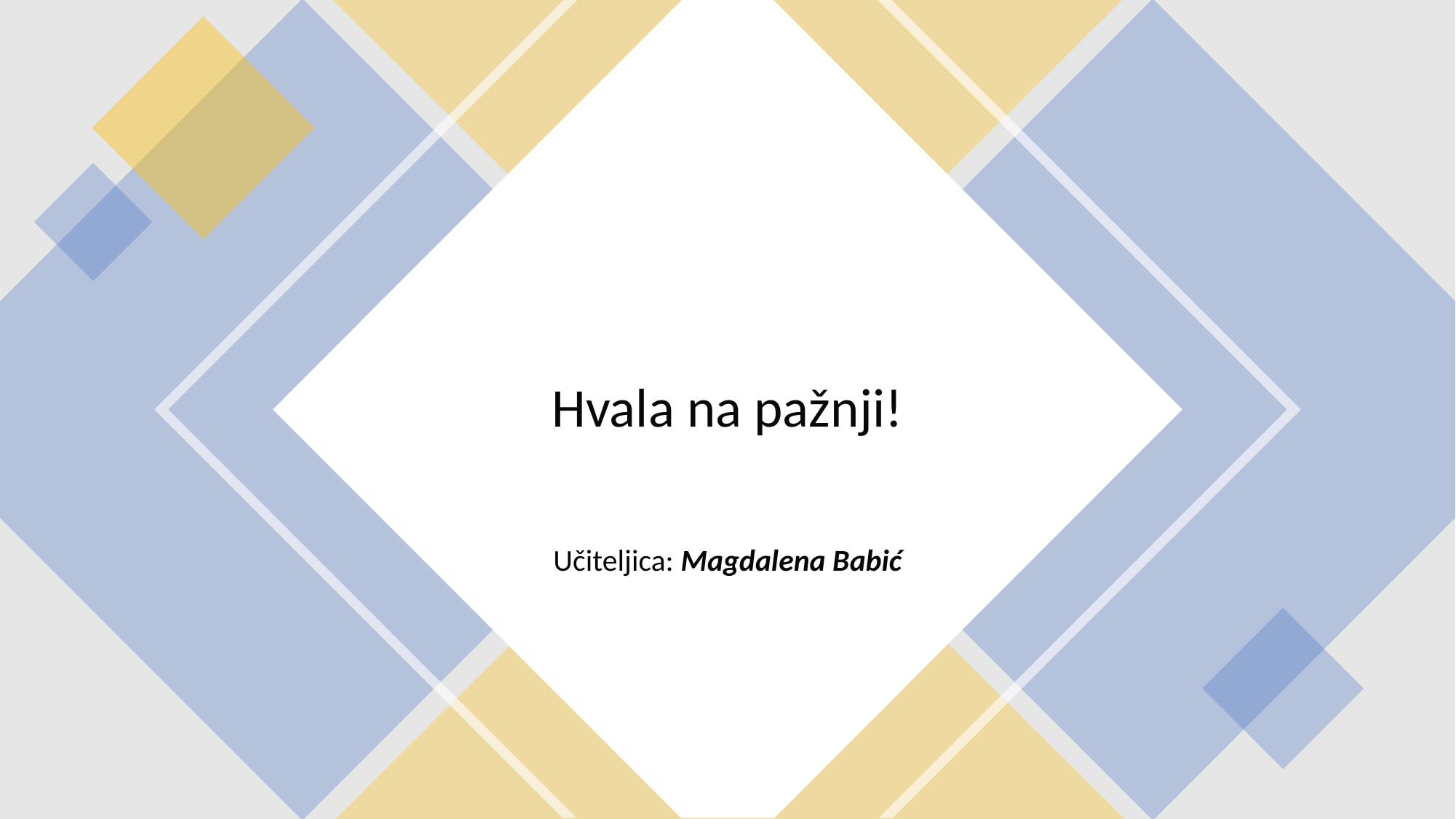

# Hvala na pažnji!

Učiteljica: Magdalena Babić